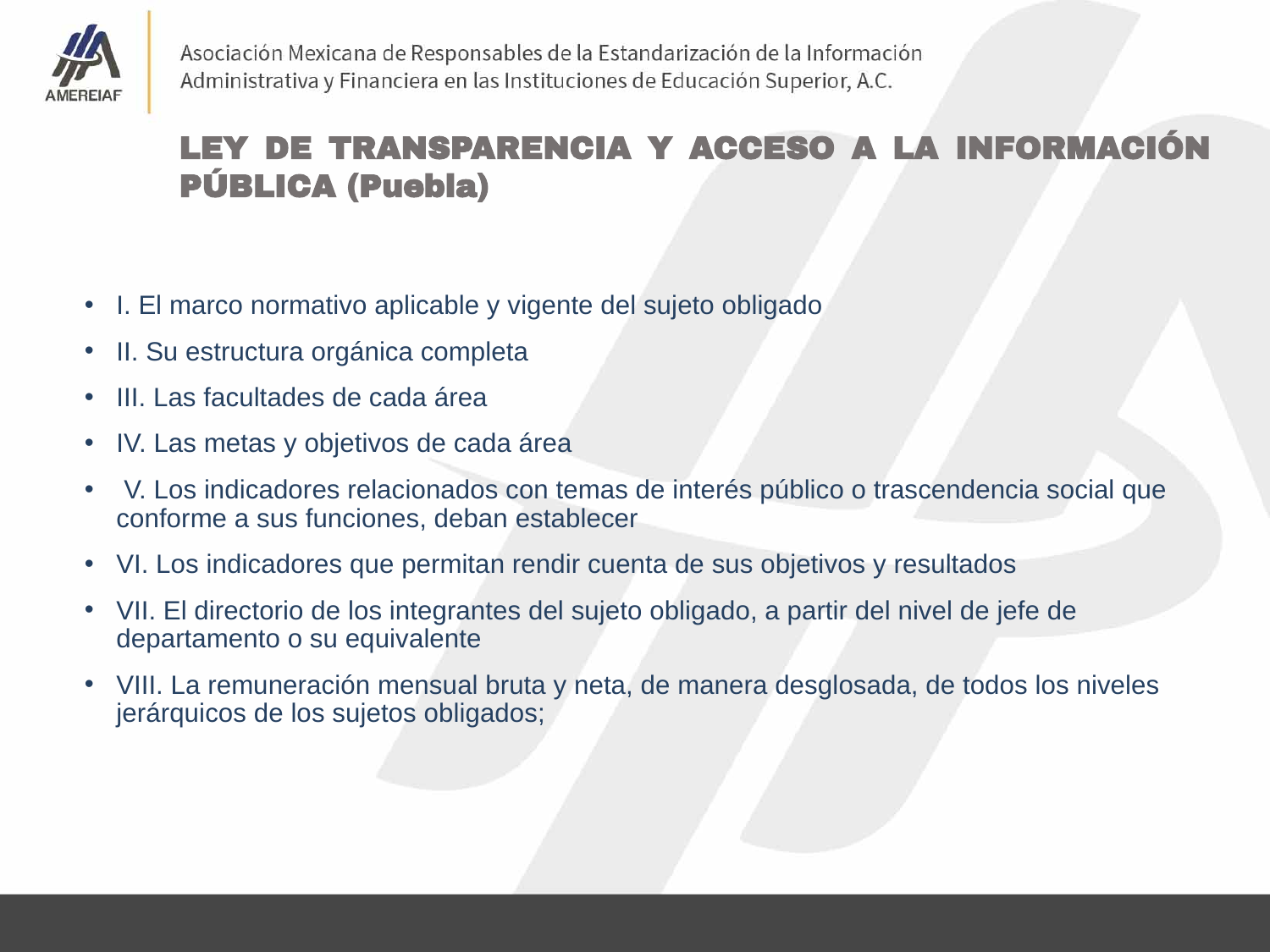

LEY DE TRANSPARENCIA Y ACCESO A LA INFORMACIÓN PÚBLICA (Puebla)

I. El marco normativo aplicable y vigente del sujeto obligado
II. Su estructura orgánica completa
III. Las facultades de cada área
IV. Las metas y objetivos de cada área
 V. Los indicadores relacionados con temas de interés público o trascendencia social que conforme a sus funciones, deban establecer
VI. Los indicadores que permitan rendir cuenta de sus objetivos y resultados
VII. El directorio de los integrantes del sujeto obligado, a partir del nivel de jefe de departamento o su equivalente
VIII. La remuneración mensual bruta y neta, de manera desglosada, de todos los niveles jerárquicos de los sujetos obligados;